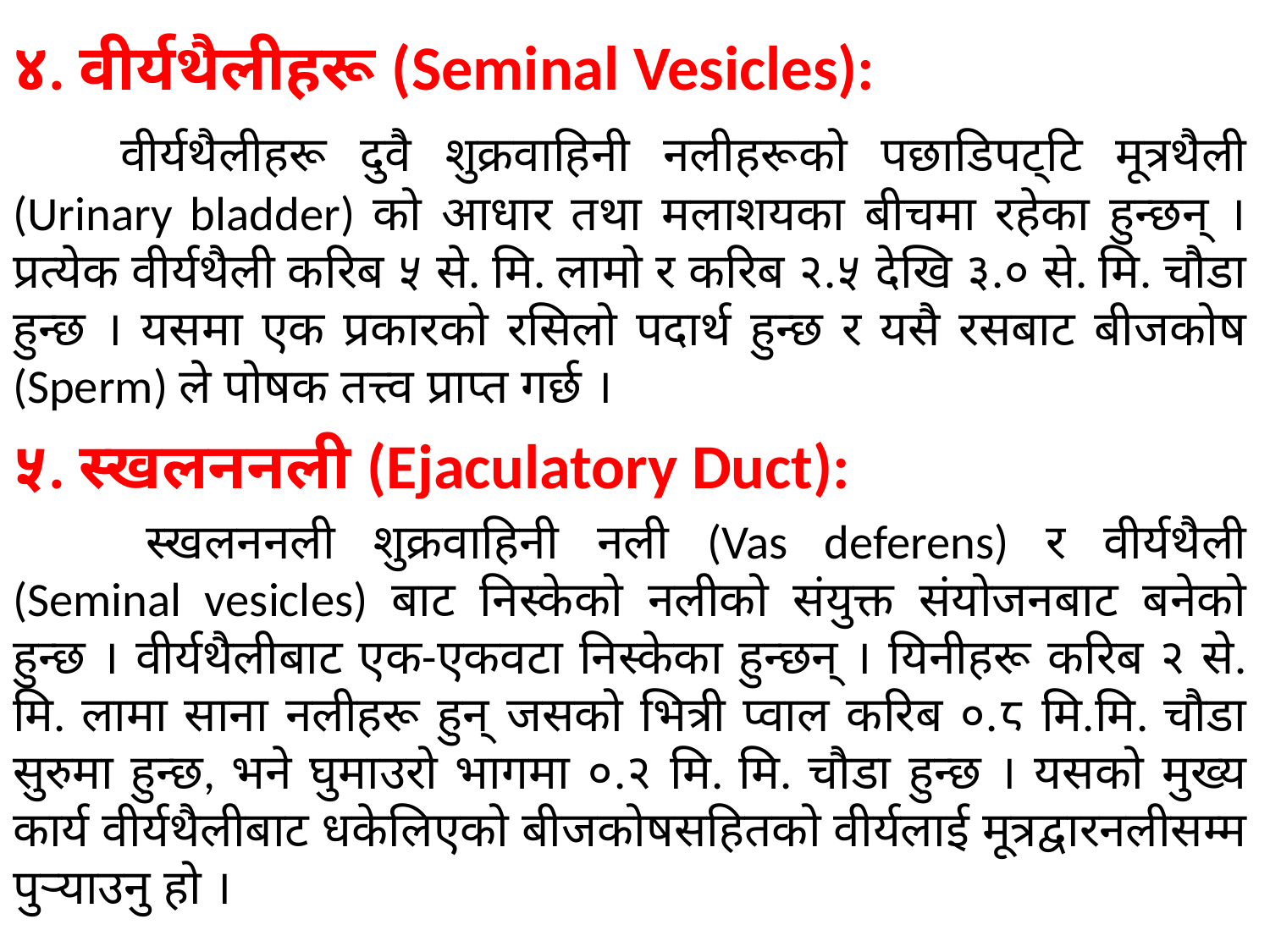

४. वीर्यथैलीहरू (Seminal Vesicles):
	वीर्यथैलीहरू दुवै शुक्रवाहिनी नलीहरूको पछाडिपट्टि मूत्रथैली (Urinary bladder) को आधार तथा मलाशयका बीचमा रहेका हुन्छन् । प्रत्येक वीर्यथैली करिब ५ से. मि. लामो र करिब २.५ देखि ३.० से. मि. चौडा हुन्छ । यसमा एक प्रकारको रसिलो पदार्थ हुन्छ र यसै रसबाट बीजकोष (Sperm) ले पोषक तत्त्व प्राप्त गर्छ ।
५. स्खलननली (Ejaculatory Duct):
 	स्खलननली शुक्रवाहिनी नली (Vas deferens) र वीर्यथैली (Seminal vesicles) बाट निस्केको नलीको संयुक्त संयोजनबाट बनेको हुन्छ । वीर्यथैलीबाट एक-एकवटा निस्केका हुन्छन् । यिनीहरू करिब २ से. मि. लामा साना नलीहरू हुन् जसको भित्री प्वाल करिब ०.८ मि.मि. चौडा सुरुमा हुन्छ, भने घुमाउरो भागमा ०.२ मि. मि. चौडा हुन्छ । यसको मुख्य कार्य वीर्यथैलीबाट धकेलिएको बीजकोषसहितको वीर्यलाई मूत्रद्वारनलीसम्म पुऱ्याउनु हो ।